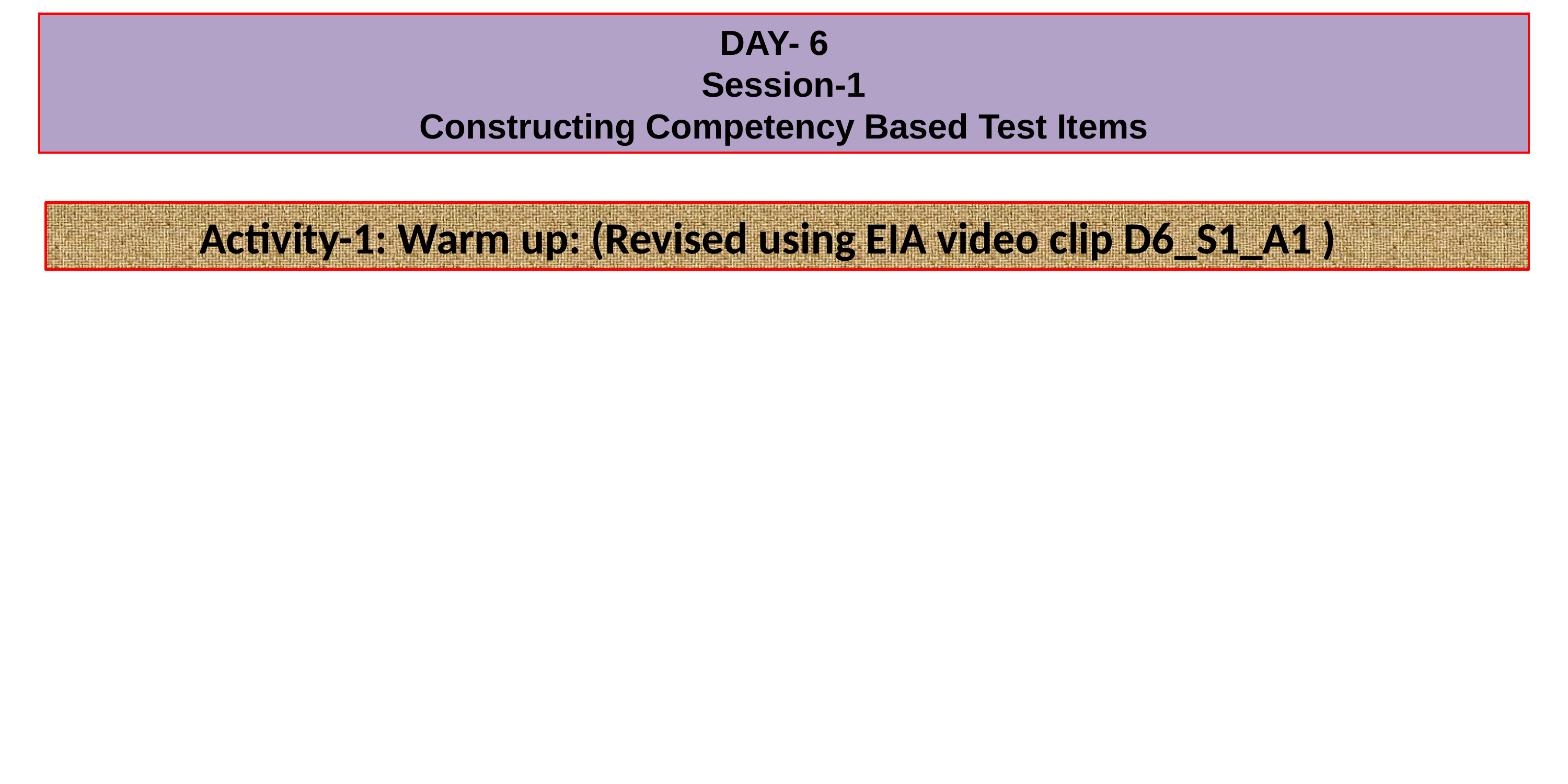

DAY- 6
Session-1
Constructing Competency Based Test Items
Activity-1: Warm up: (Revised using EIA video clip D6_S1_A1 )